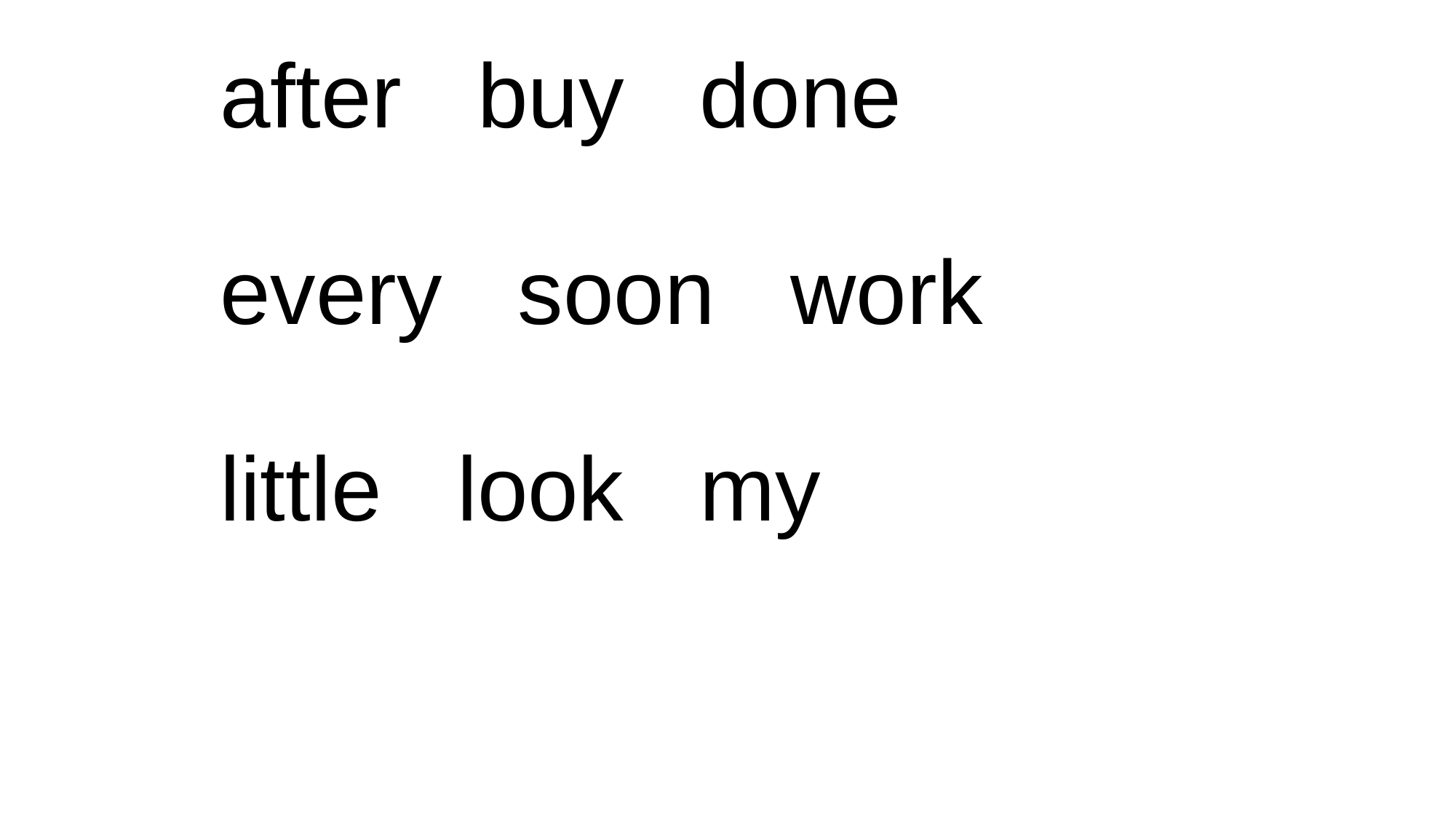

# after   buy   done every   soon   work little   look   my